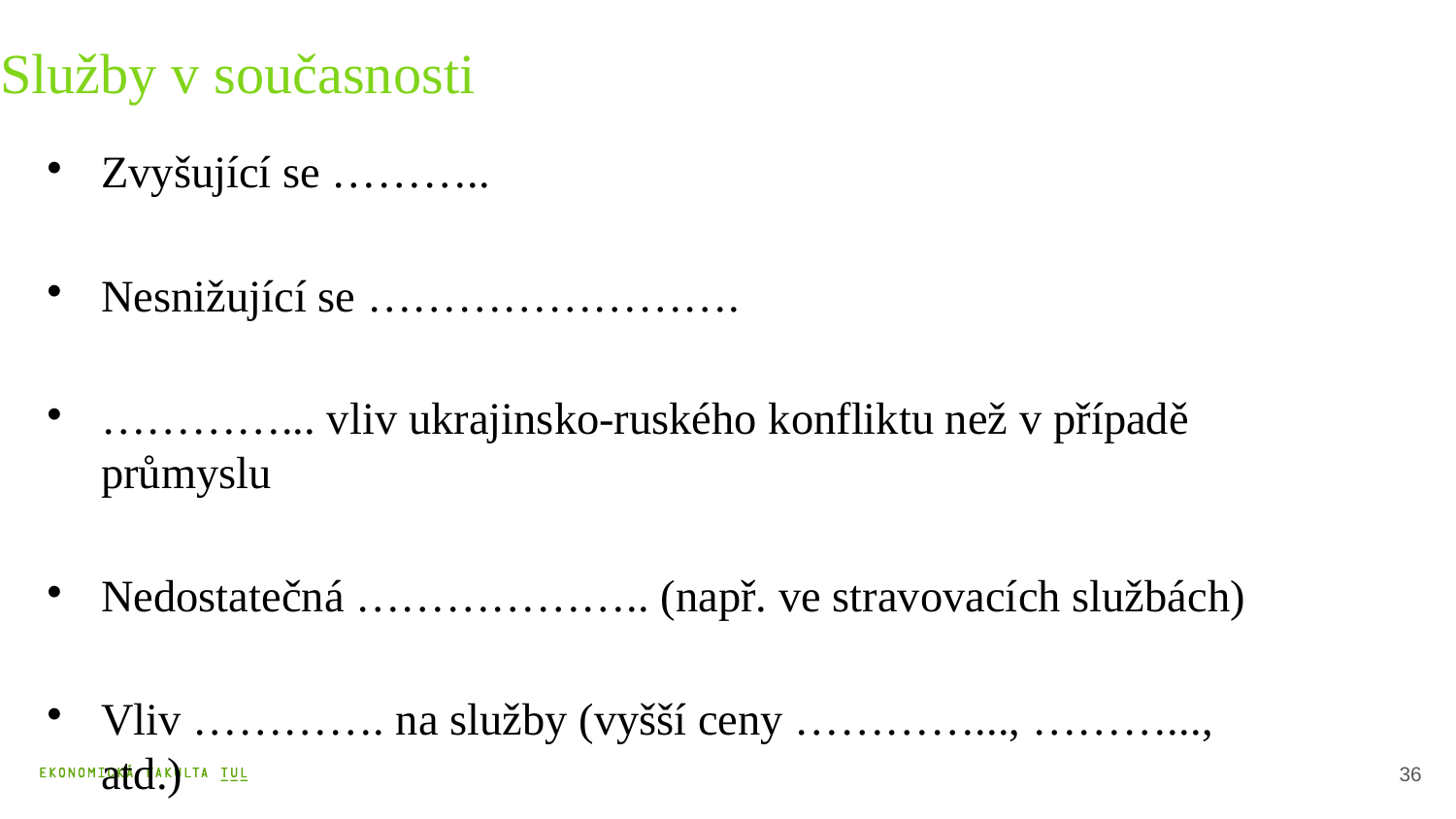

Služby v současnosti
Zvyšující se ………..
Nesnižující se …………………….
…………... vliv ukrajinsko-ruského konfliktu než v případě průmyslu
Nedostatečná ……………….. (např. ve stravovacích službách)
Vliv …………. na služby (vyšší ceny …………..., ………..., atd.)
36